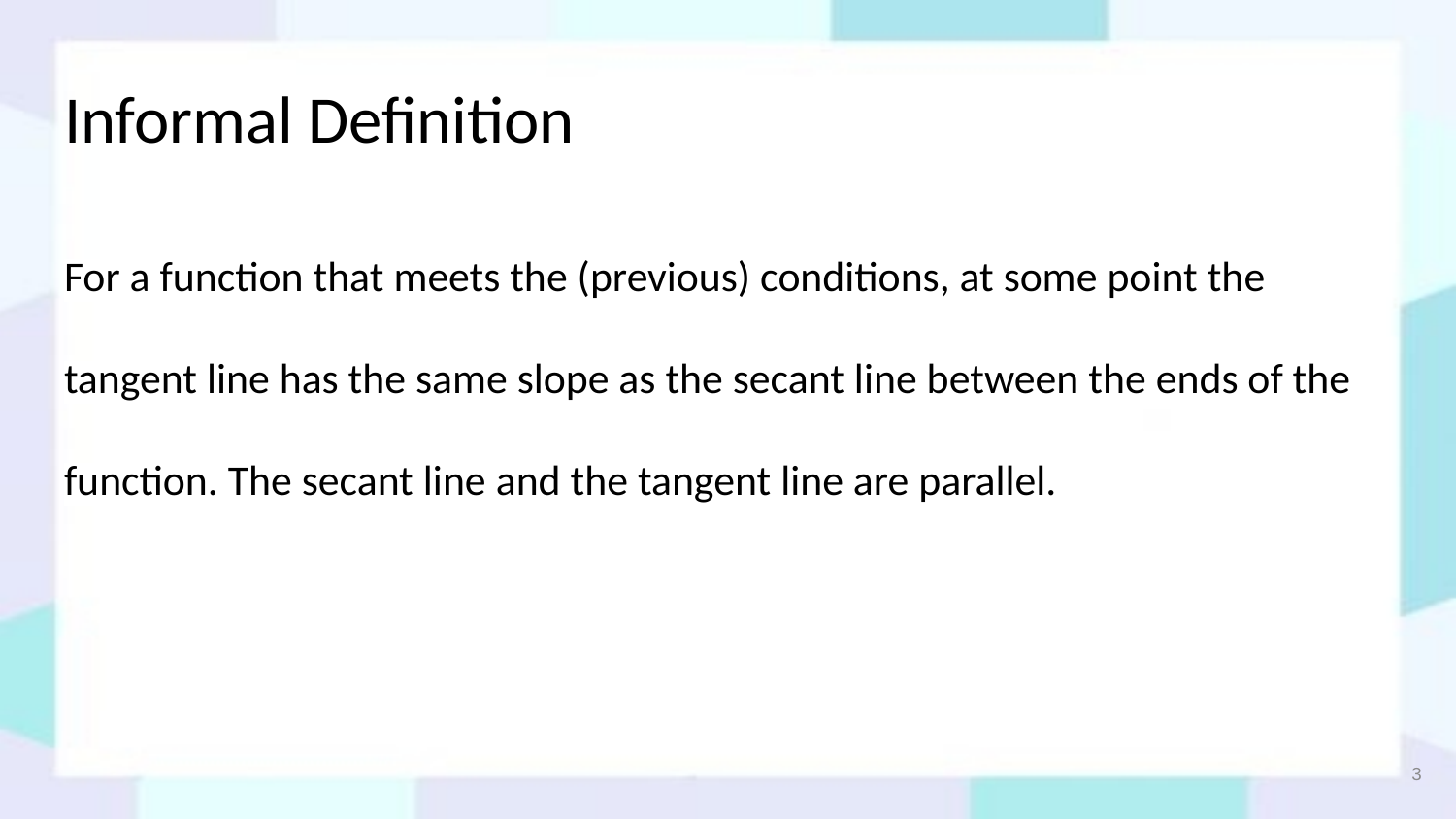

# Informal Definition
For a function that meets the (previous) conditions, at some point the tangent line has the same slope as the secant line between the ends of the function. The secant line and the tangent line are parallel.

3